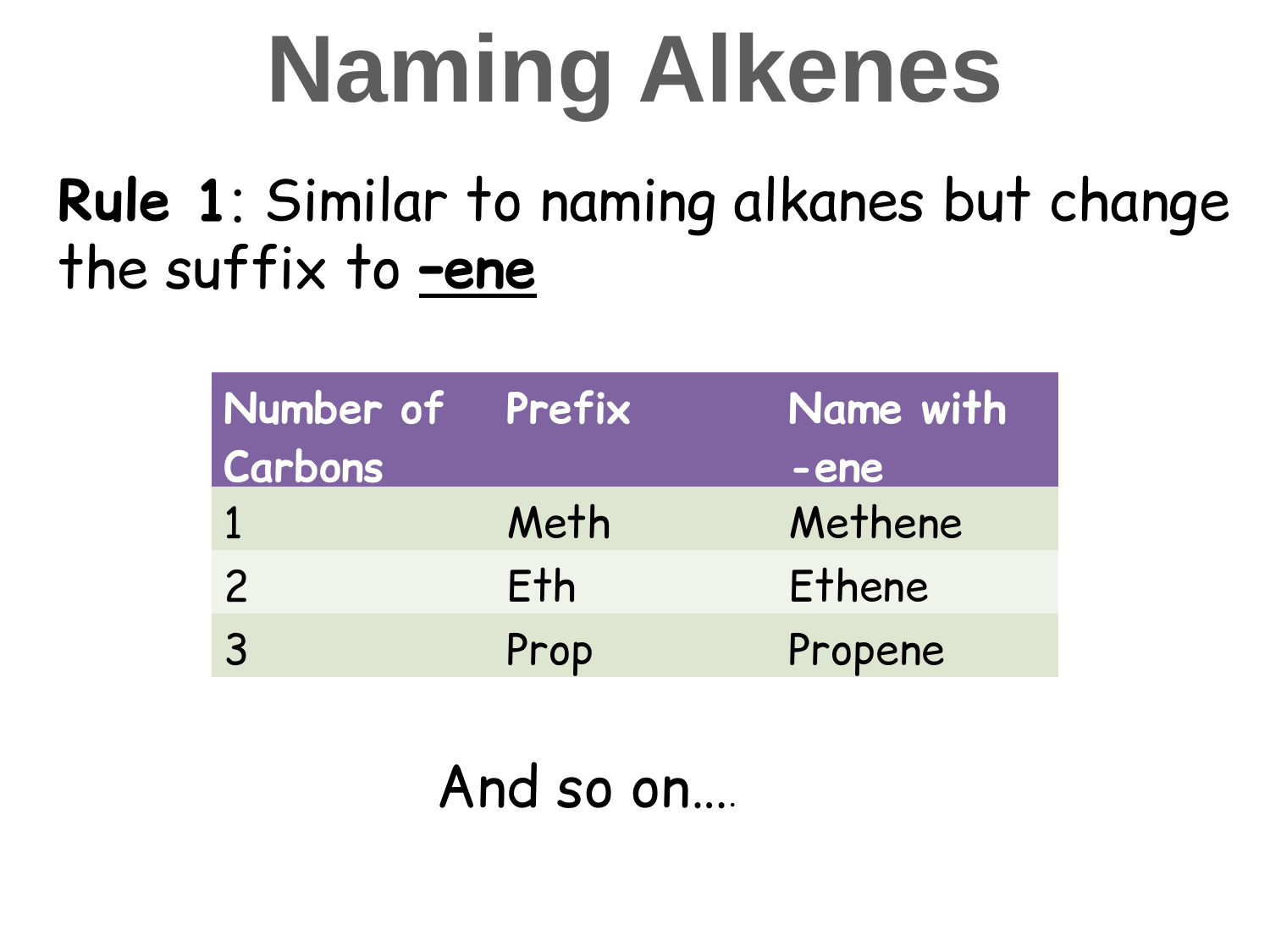

Naming Alkenes
Rule 1: Similar to naming alkanes but change the suffix to –ene

| Number of Carbons | Prefix | Name with -ene |
| --- | --- | --- |
| 1 | Meth | Methene |
| 2 | Eth | Ethene |
| 3 | Prop | Propene |
And so on….